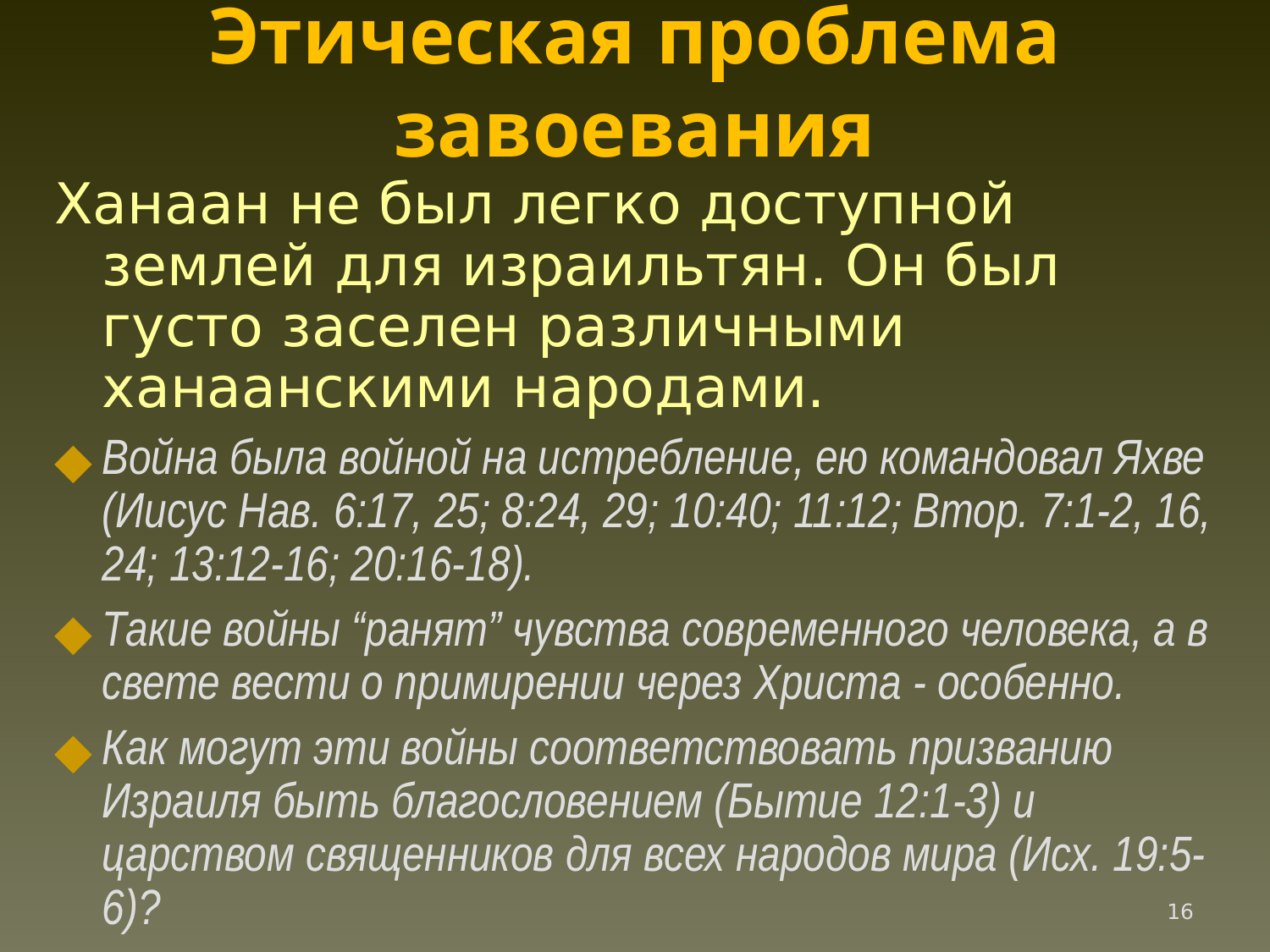

Этическая проблема завоевания
Ханаан не был легко доступной землей для израильтян. Он был густо заселен различными ханаанскими народами.
Война была войной на истребление, ею командовал Яхве (Иисус Нав. 6:17, 25; 8:24, 29; 10:40; 11:12; Втор. 7:1-2, 16, 24; 13:12-16; 20:16-18).
Такие войны “ранят” чувства современного человека, а в свете вести о примирении через Христа - особенно.
Как могут эти войны соответствовать призванию Израиля быть благословением (Бытие 12:1-3) и царством священников для всех народов мира (Исх. 19:5-6)?
16